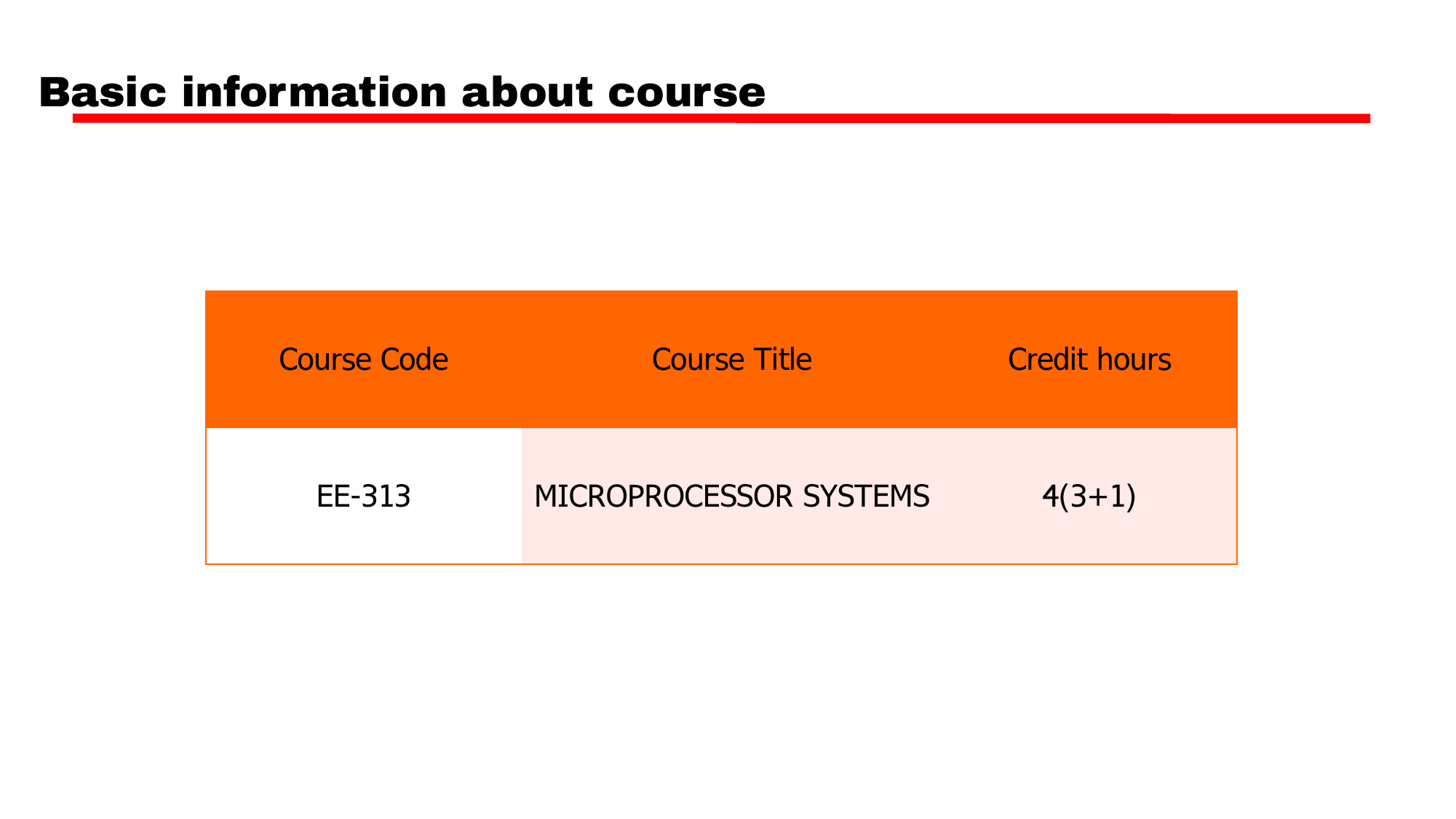

# Basic information about course
| Course Code | Course Title | Credit hours |
| --- | --- | --- |
| EE-313 | MICROPROCESSOR SYSTEMS | 4(3+1) |